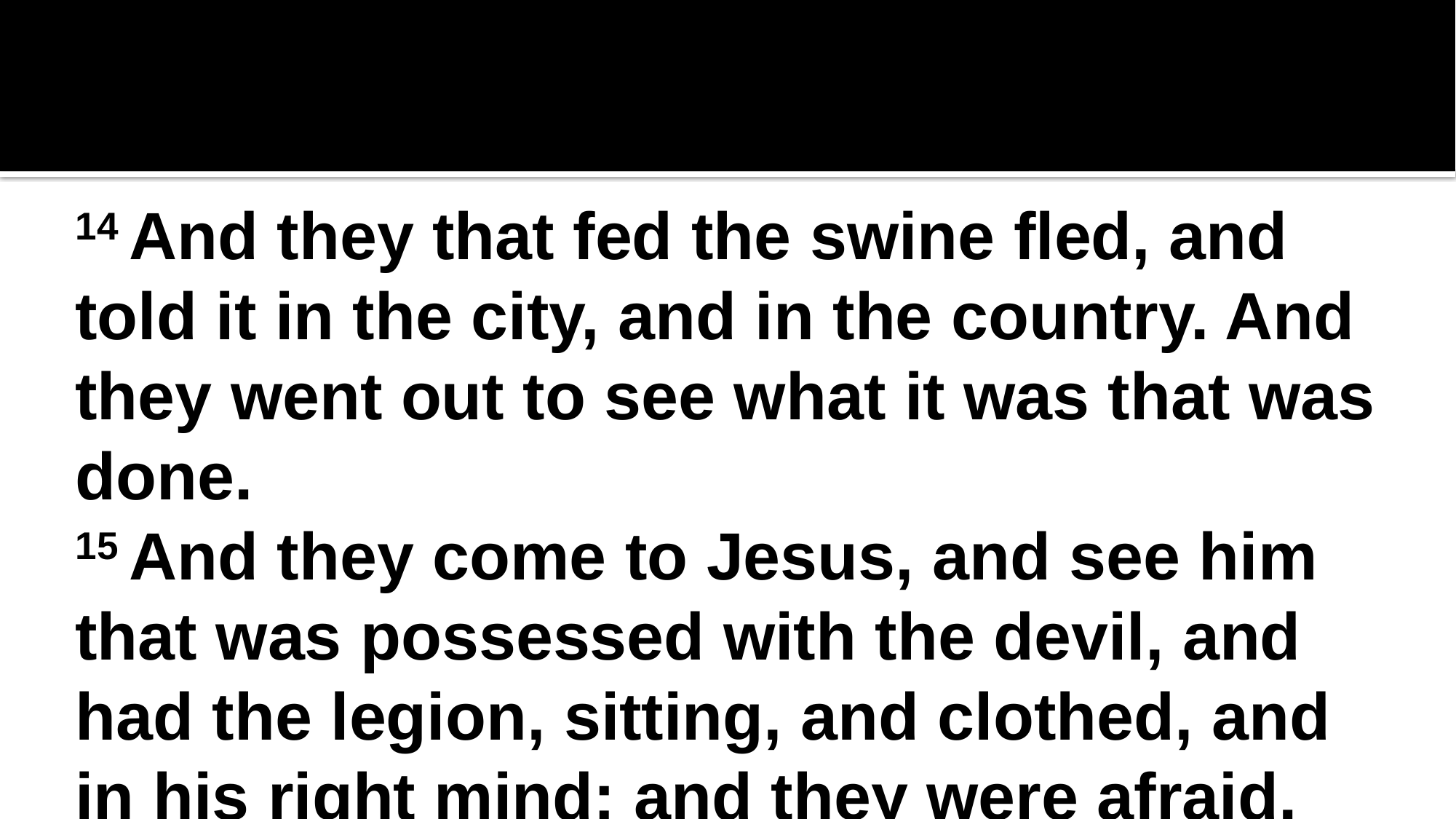

14 And they that fed the swine fled, and told it in the city, and in the country. And they went out to see what it was that was done.
15 And they come to Jesus, and see him that was possessed with the devil, and had the legion, sitting, and clothed, and in his right mind: and they were afraid.